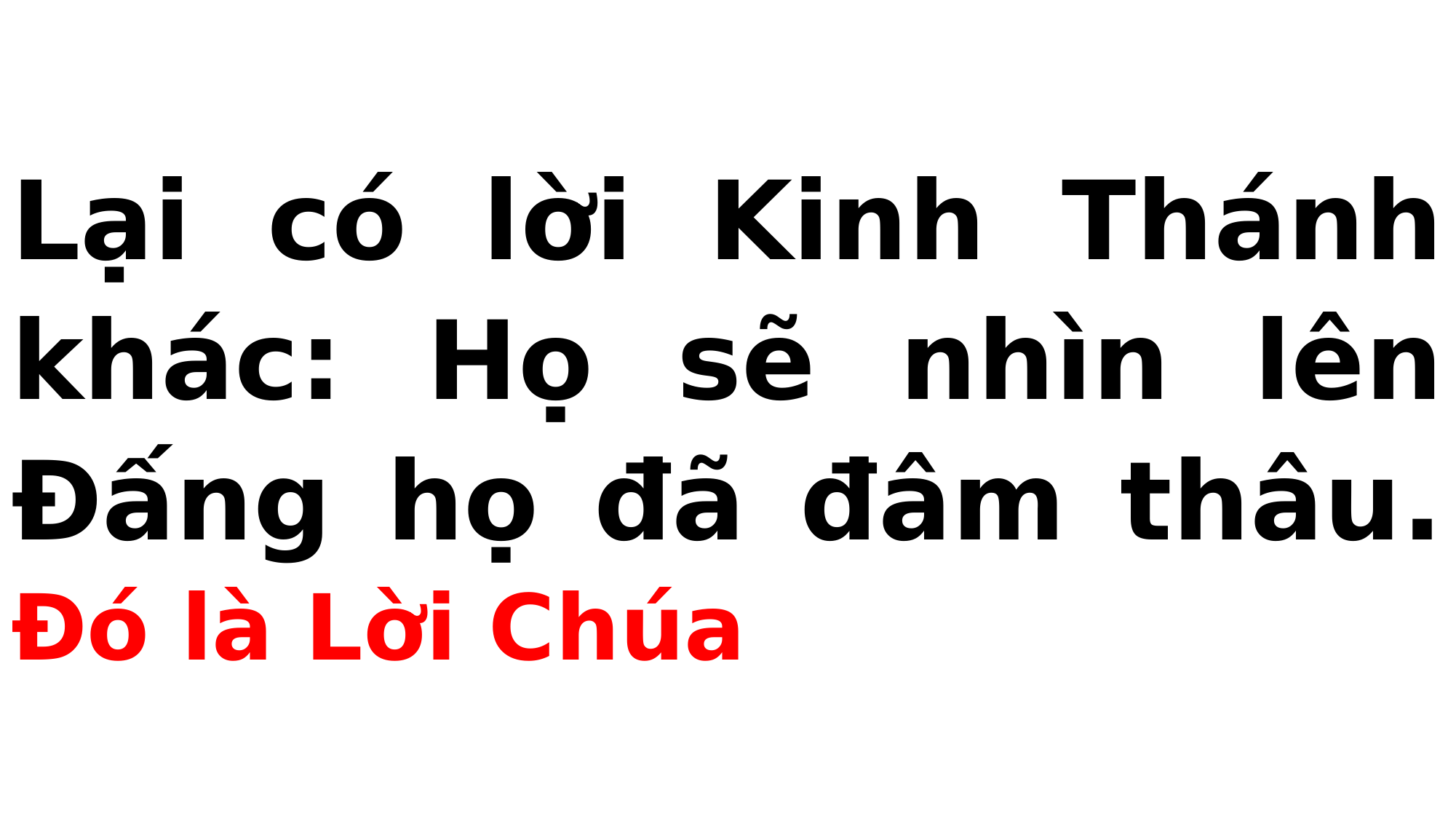

# Lại có lời Kinh Thánh khác: Họ sẽ nhìn lên Đấng họ đã đâm thâu. Đó là Lời Chúa